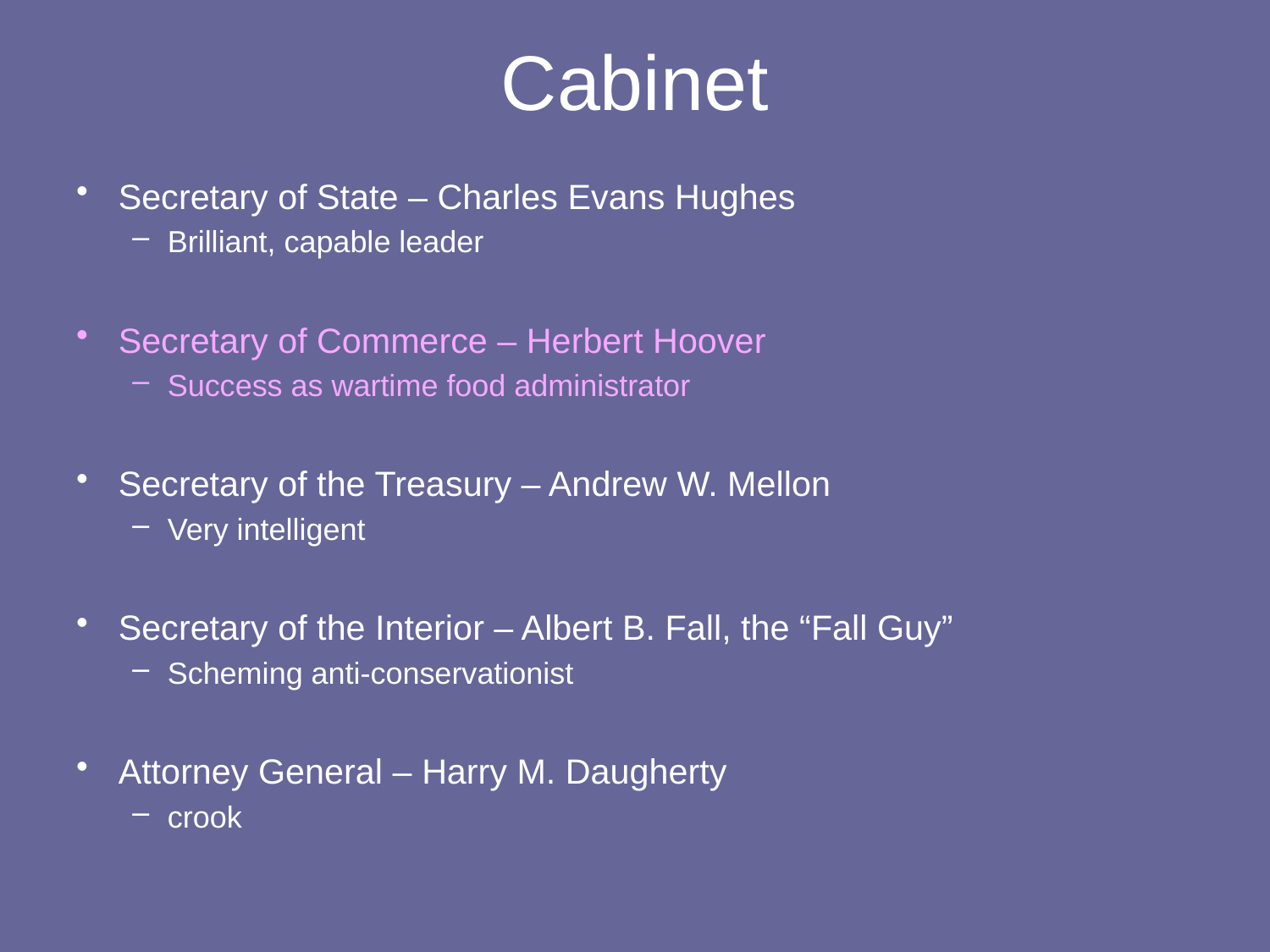

# Cabinet

Secretary of State – Charles Evans Hughes
Brilliant, capable leader

Secretary of Commerce – Herbert Hoover
Success as wartime food administrator

Secretary of the Treasury – Andrew W. Mellon
Very intelligent

Secretary of the Interior – Albert B. Fall, the “Fall Guy”
Scheming anti-conservationist

Attorney General – Harry M. Daugherty
crook